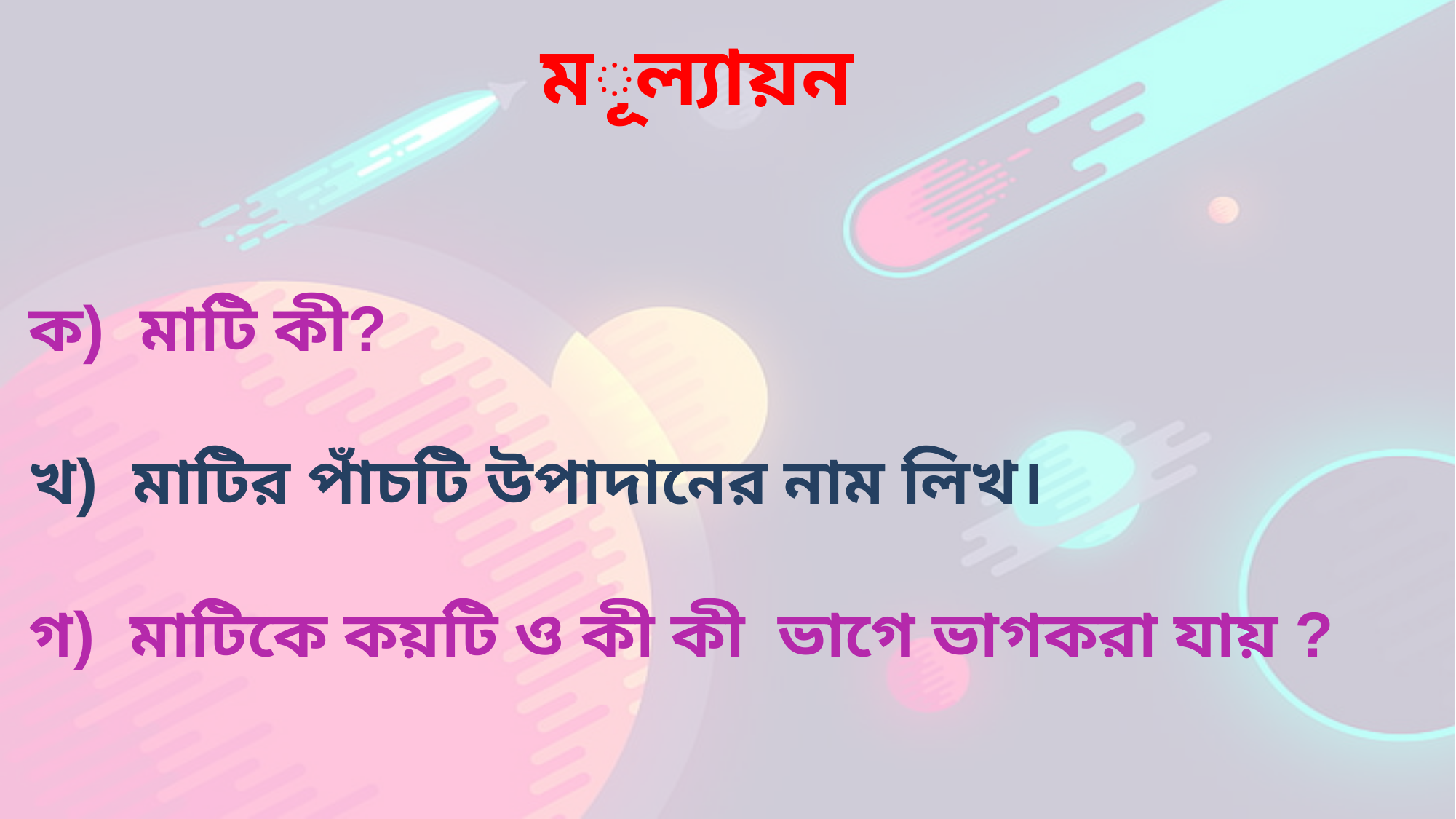

মূল্যায়ন
ক)  মাটি কী?

খ)  মাটির পাঁচটি উপাদানের নাম লিখ।

গ)  মাটিকে কয়টি ও কী কী  ভাগে ভাগকরা যায় ?